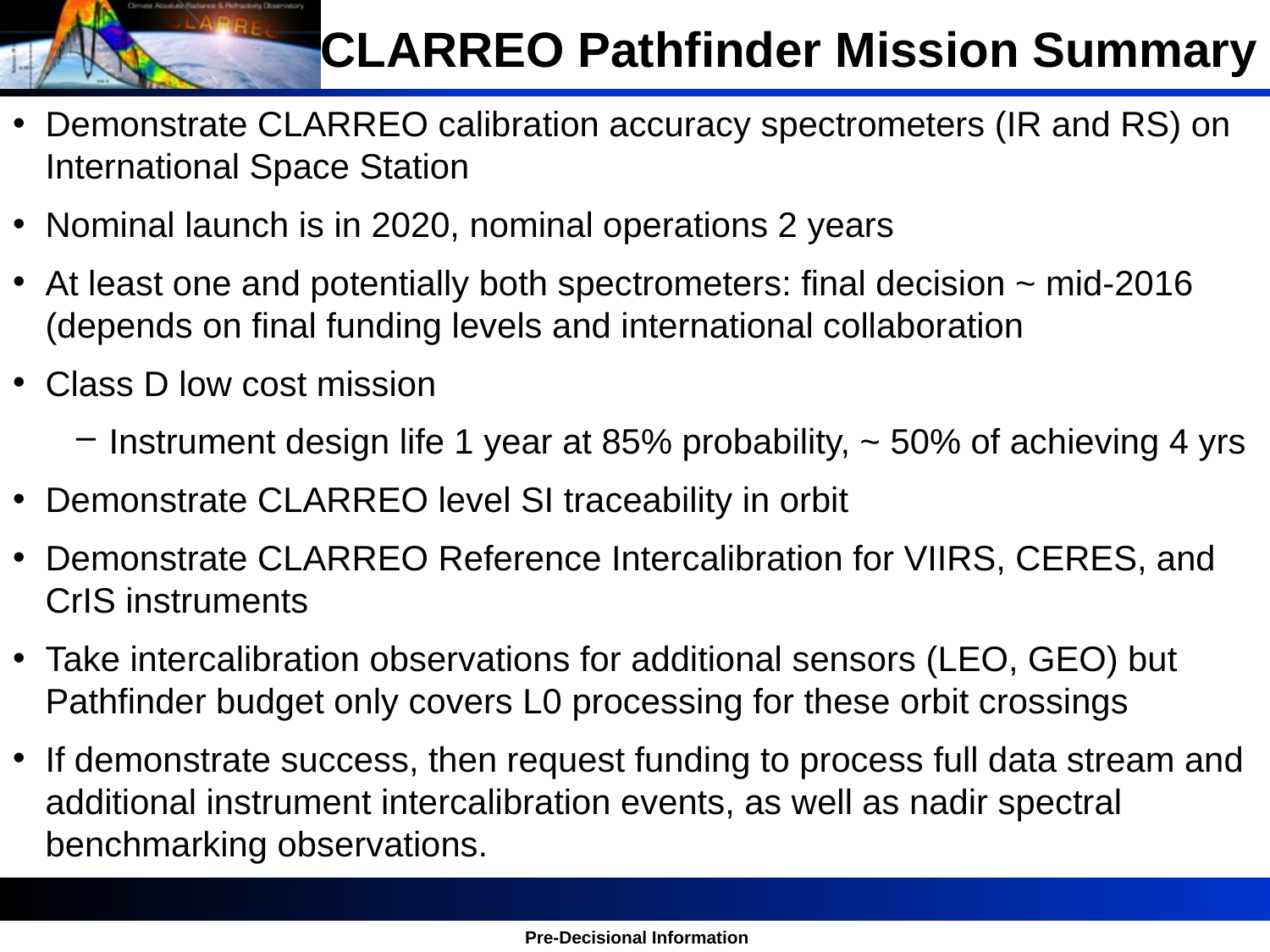

# CLARREO Pathfinder Mission Summary
Demonstrate CLARREO calibration accuracy spectrometers (IR and RS) on International Space Station
Nominal launch is in 2020, nominal operations 2 years
At least one and potentially both spectrometers: final decision ~ mid-2016 (depends on final funding levels and international collaboration
Class D low cost mission
Instrument design life 1 year at 85% probability, ~ 50% of achieving 4 yrs
Demonstrate CLARREO level SI traceability in orbit
Demonstrate CLARREO Reference Intercalibration for VIIRS, CERES, and CrIS instruments
Take intercalibration observations for additional sensors (LEO, GEO) but Pathfinder budget only covers L0 processing for these orbit crossings
If demonstrate success, then request funding to process full data stream and additional instrument intercalibration events, as well as nadir spectral benchmarking observations.